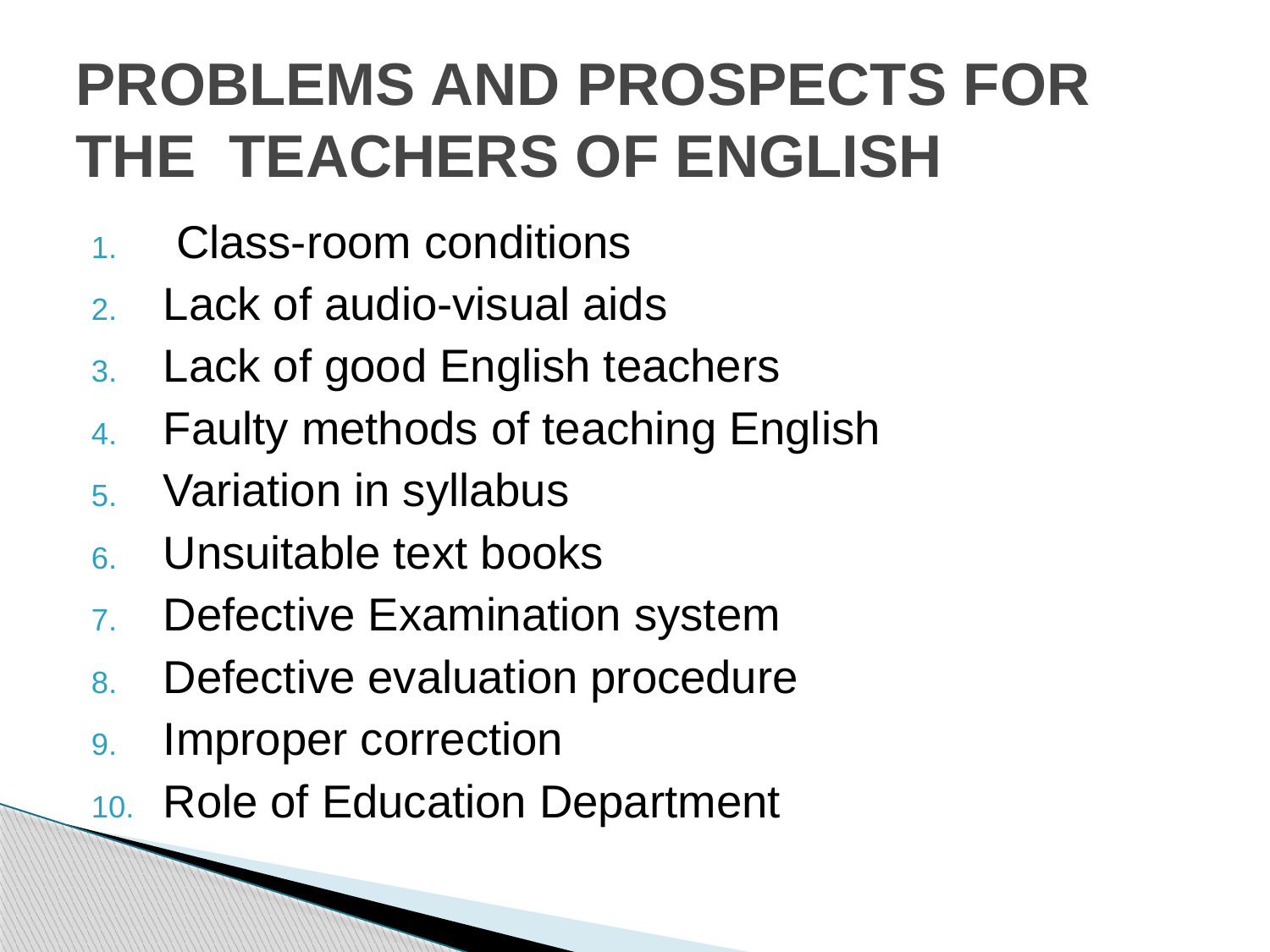

# PROBLEMS AND PROSPECTS FOR THE  TEACHERS OF ENGLISH
 Class-room conditions
Lack of audio-visual aids
Lack of good English teachers
Faulty methods of teaching English
Variation in syllabus
Unsuitable text books
Defective Examination system
Defective evaluation procedure
Improper correction
Role of Education Department